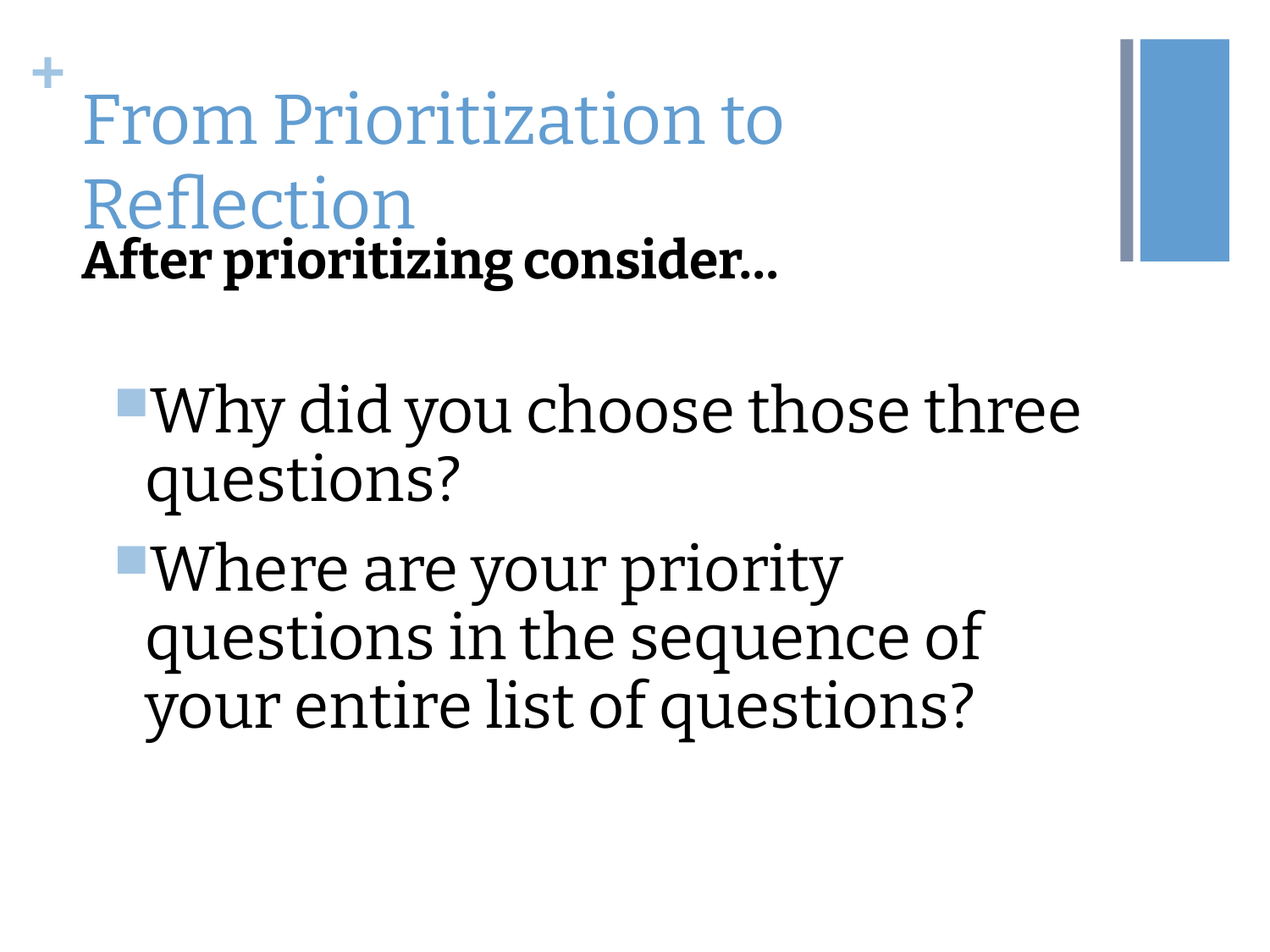

# From Prioritization to Reflection
After prioritizing consider…

Why did you choose those three questions?
Where are your priority questions in the sequence of your entire list of questions?